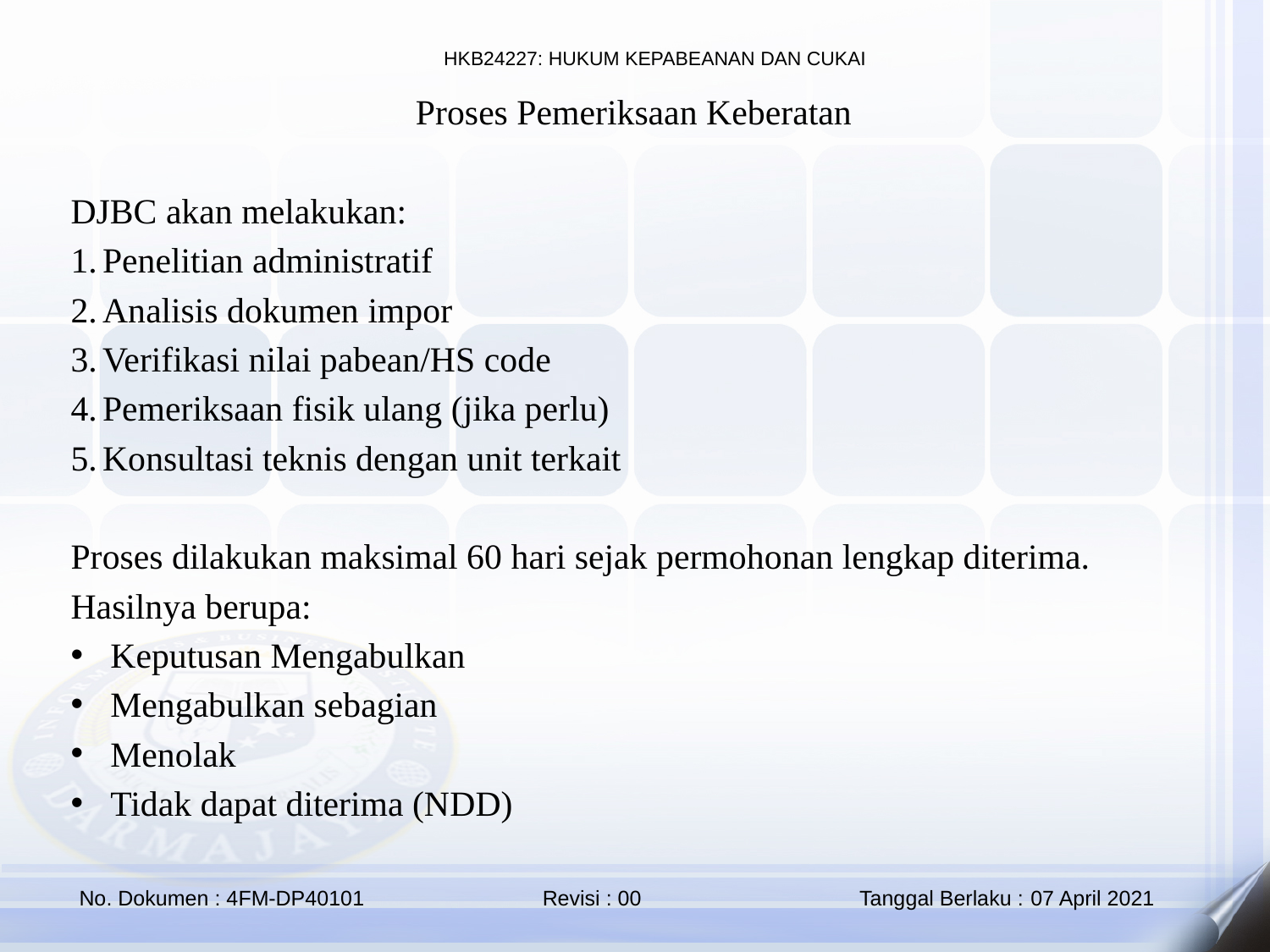

Proses Pemeriksaan Keberatan

DJBC akan melakukan:
Penelitian administratif
Analisis dokumen impor
Verifikasi nilai pabean/HS code
Pemeriksaan fisik ulang (jika perlu)
Konsultasi teknis dengan unit terkait

Proses dilakukan maksimal 60 hari sejak permohonan lengkap diterima.
Hasilnya berupa:
Keputusan Mengabulkan
Mengabulkan sebagian
Menolak
Tidak dapat diterima (NDD)